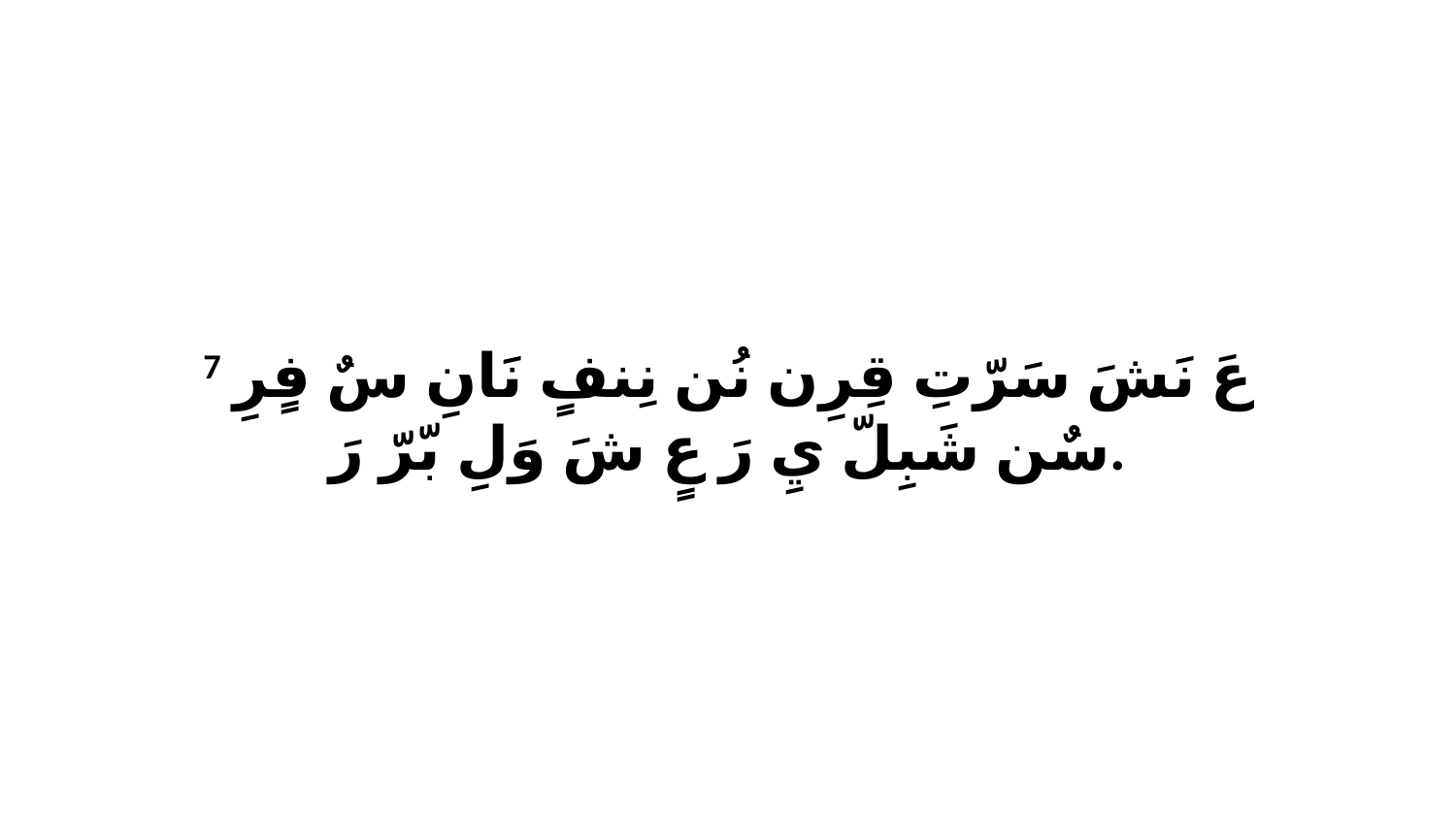

7 عَ نَشَ سَرّتِ قِرِن نُن نِنفٍ نَانِ سٌ فٍرِ سٌن شَبِلّ يِ رَ عٍ شَ وَلِ بّرّ رَ.